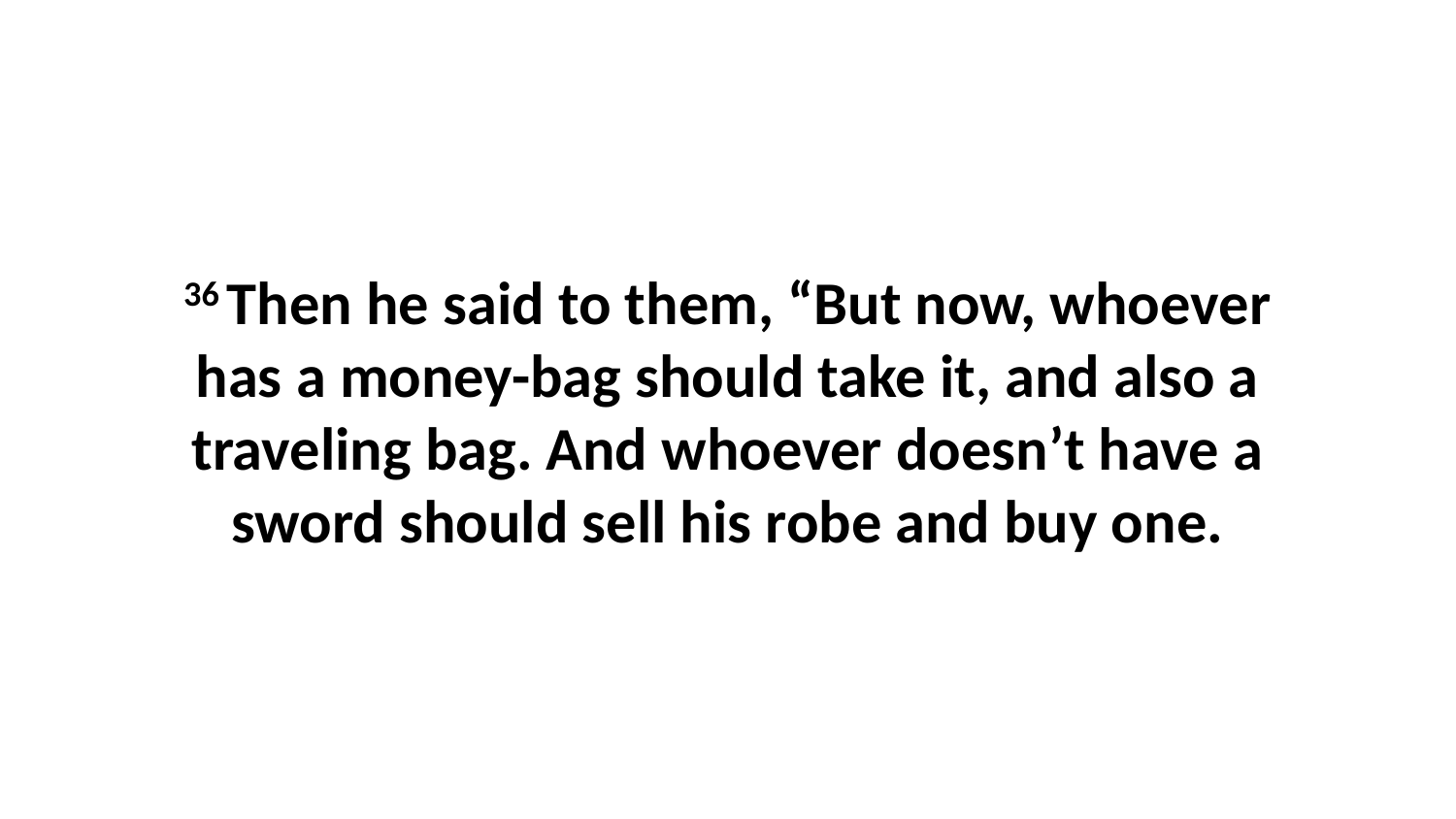

36 Then he said to them, “But now, whoever has a money-bag should take it, and also a traveling bag. And whoever doesn’t have a sword should sell his robe and buy one.